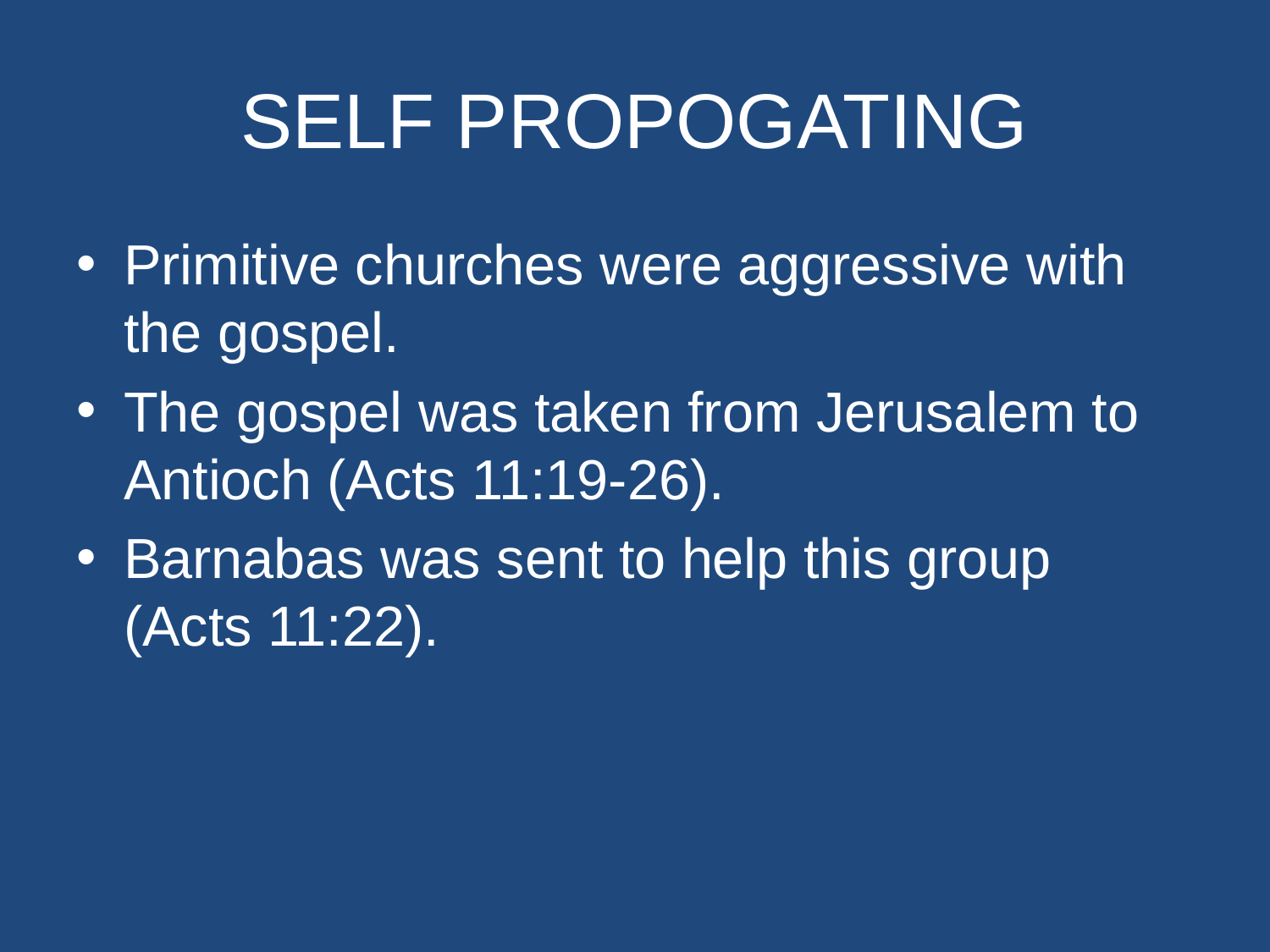

# SELF PROPOGATING
Primitive churches were aggressive with the gospel.
The gospel was taken from Jerusalem to Antioch (Acts 11:19-26).
Barnabas was sent to help this group (Acts 11:22).